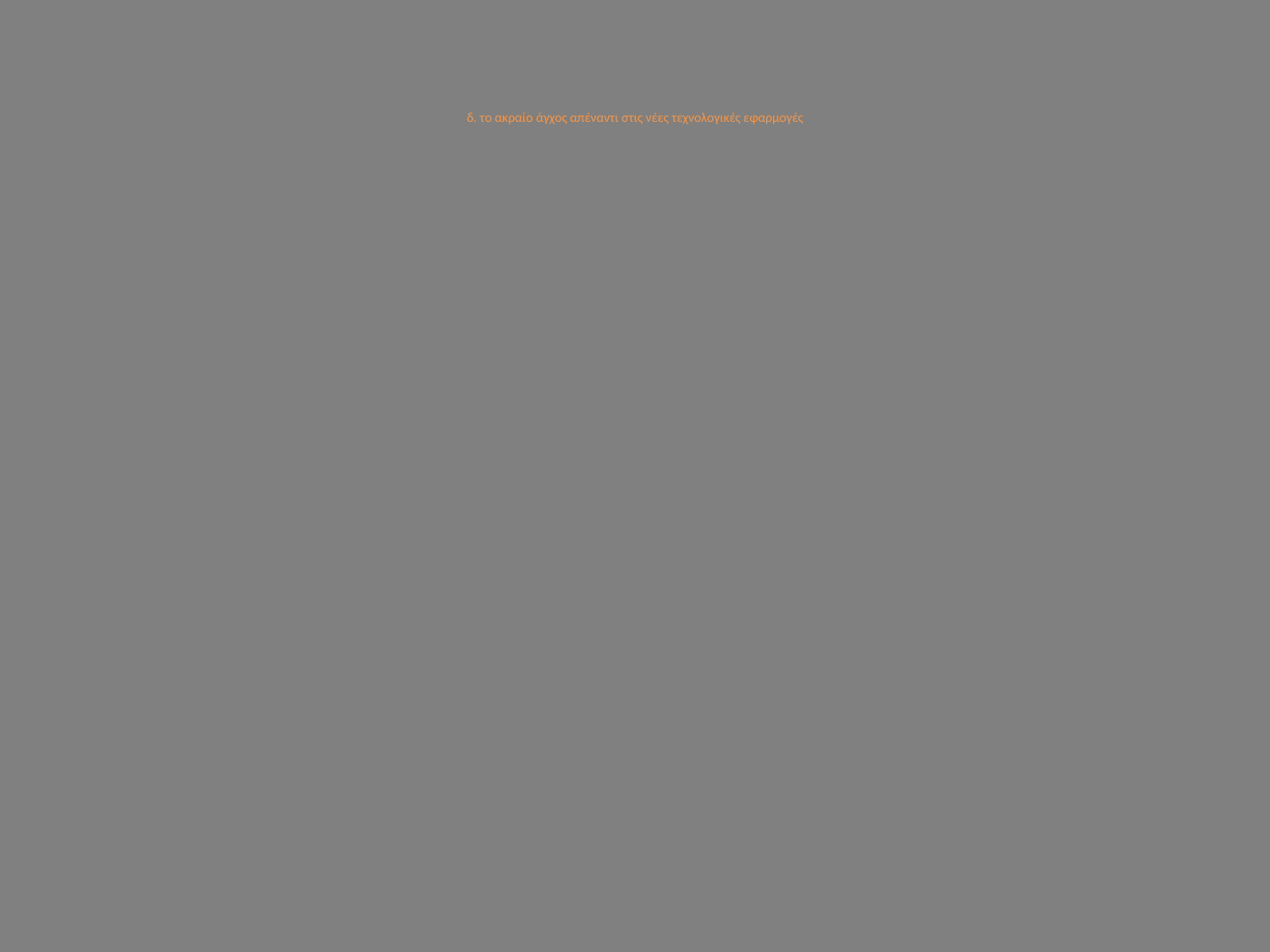

# δ. το ακραίο άγχος απέναντι στις νέες τεχνολογικές εφαρμογές